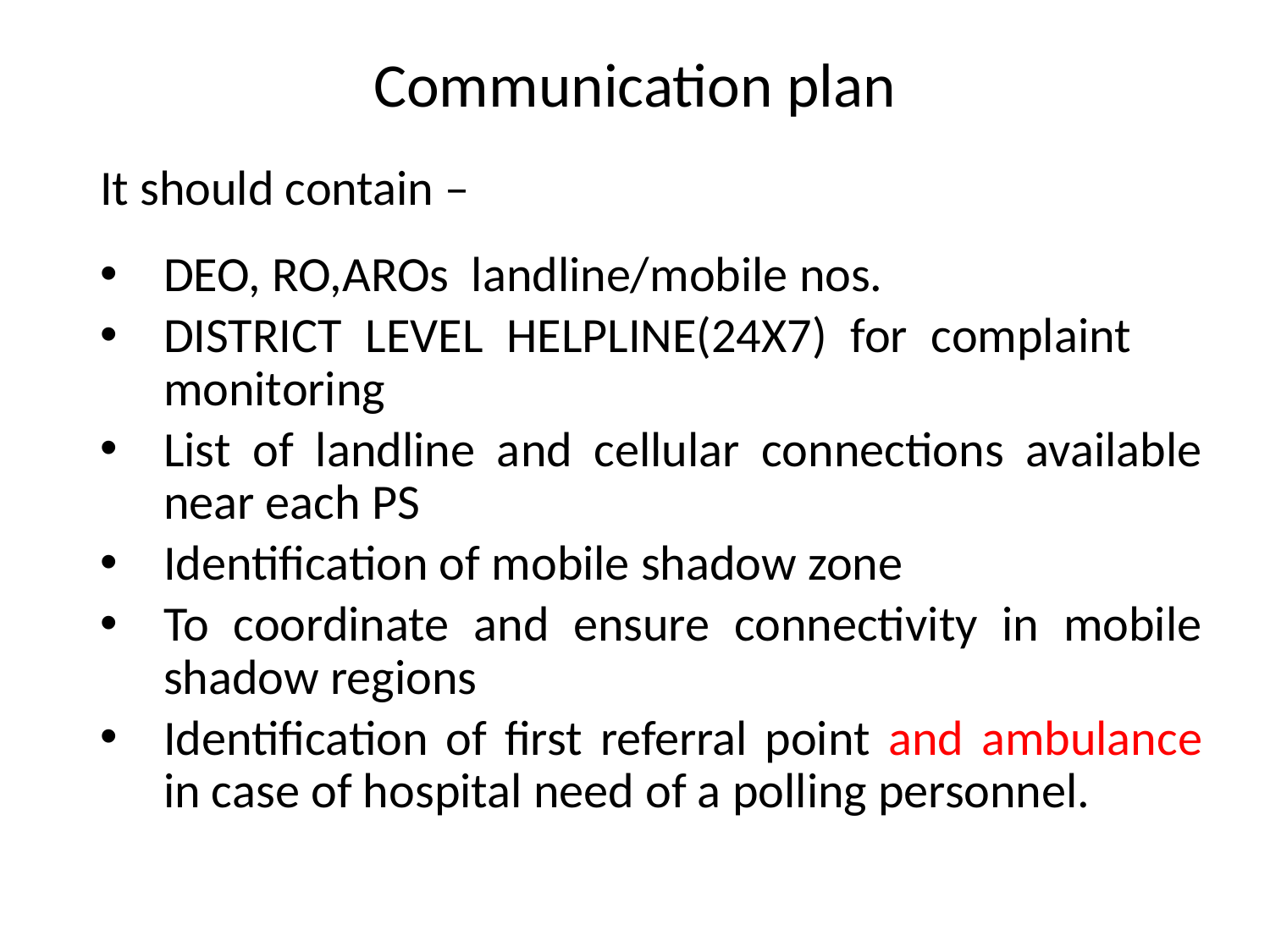

# Communication plan
It should contain –

DEO, RO,AROs  landline/mobile nos.
DISTRICT LEVEL HELPLINE(24X7) for complaint    monitoring
List of landline and cellular connections available near each PS
Identification of mobile shadow zone
To coordinate and ensure connectivity in mobile shadow regions
Identification of first referral point and ambulance in case of hospital need of a polling personnel.